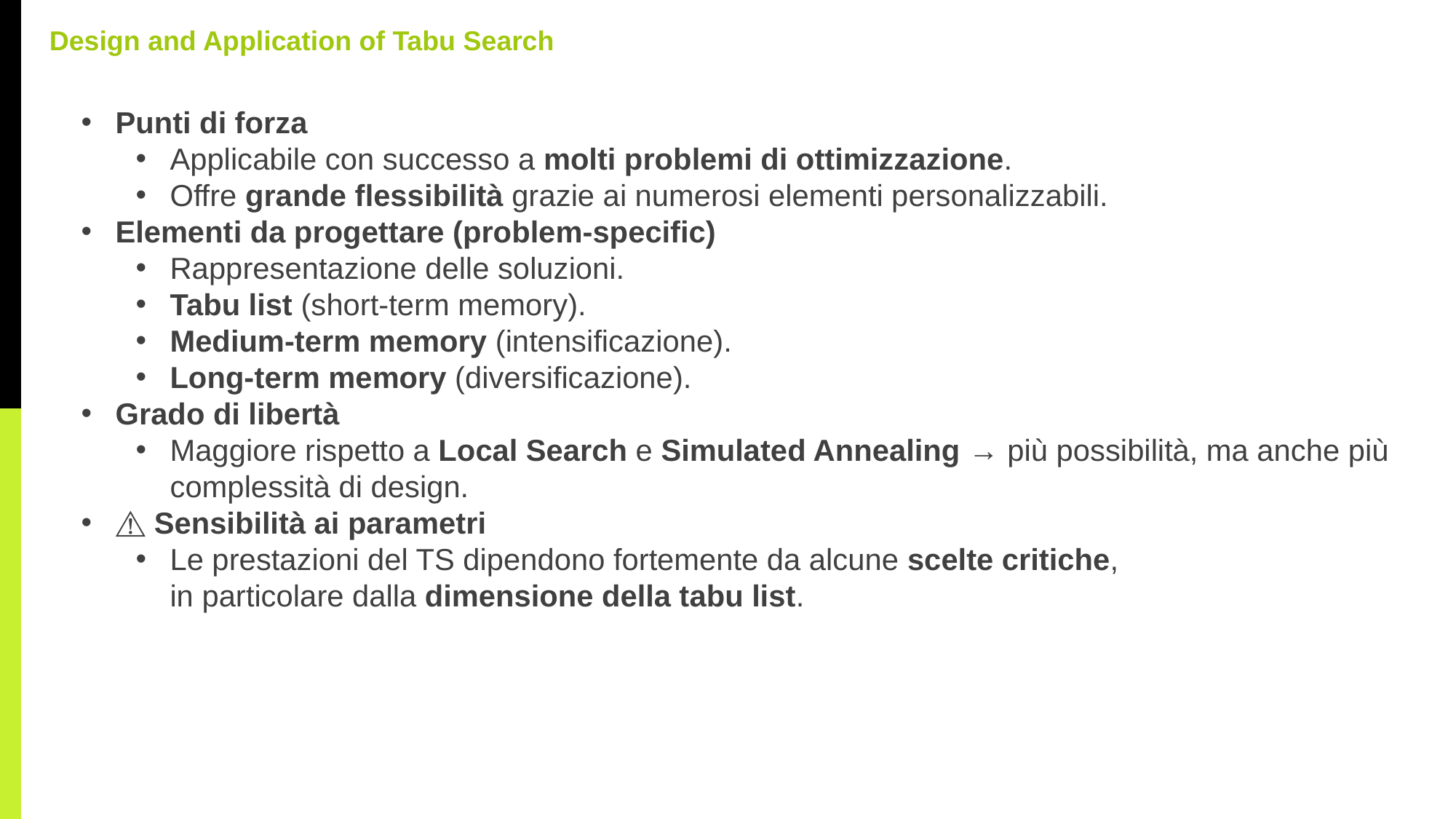

Design and Application of Tabu Search
Punti di forza
Applicabile con successo a molti problemi di ottimizzazione.
Offre grande flessibilità grazie ai numerosi elementi personalizzabili.
Elementi da progettare (problem-specific)
Rappresentazione delle soluzioni.
Tabu list (short-term memory).
Medium-term memory (intensificazione).
Long-term memory (diversificazione).
Grado di libertà
Maggiore rispetto a Local Search e Simulated Annealing → più possibilità, ma anche più complessità di design.
⚠️ Sensibilità ai parametri
Le prestazioni del TS dipendono fortemente da alcune scelte critiche,
in particolare dalla dimensione della tabu list.